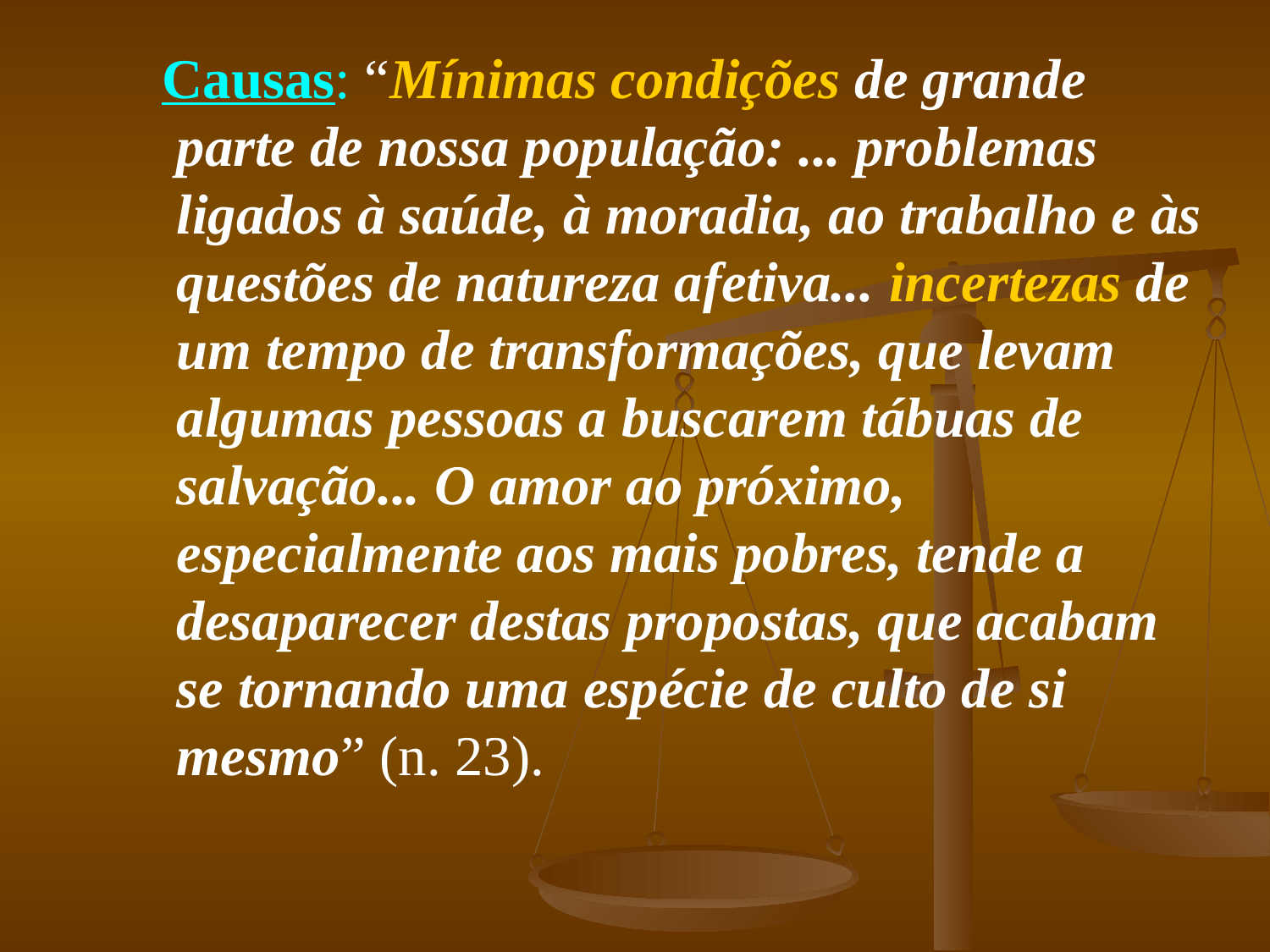

Causas: “Mínimas condições de grande parte de nossa população: ... problemas ligados à saúde, à moradia, ao trabalho e às questões de natureza afetiva... incertezas de um tempo de transformações, que levam algumas pessoas a buscarem tábuas de salvação... O amor ao próximo, especialmente aos mais pobres, tende a desaparecer destas propostas, que acabam se tornando uma espécie de culto de si mesmo” (n. 23).
#